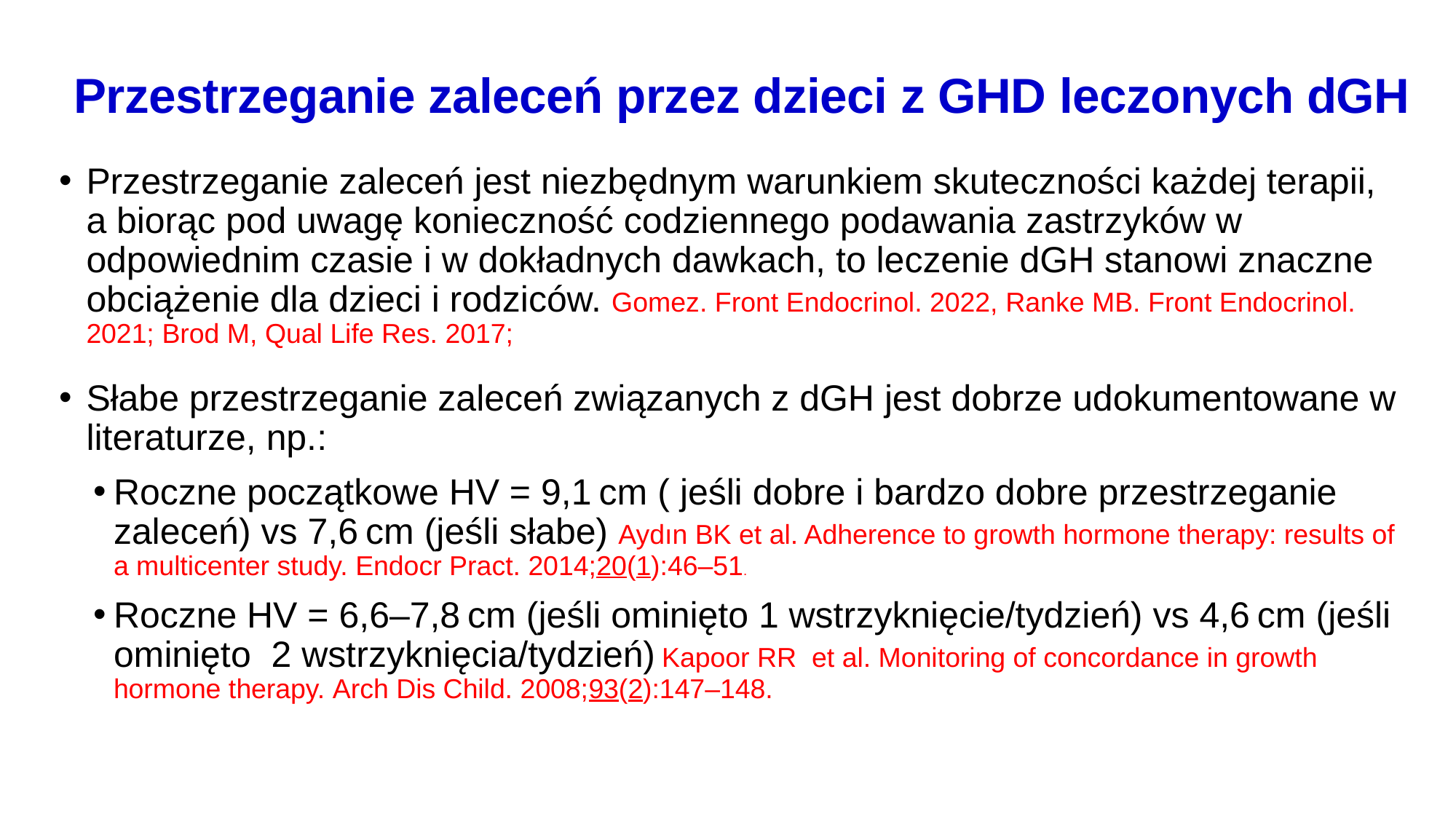

Przestrzeganie zaleceń przez dzieci z GHD leczonych dGH
Przestrzeganie zaleceń jest niezbędnym warunkiem skuteczności każdej terapii, a biorąc pod uwagę konieczność codziennego podawania zastrzyków w odpowiednim czasie i w dokładnych dawkach, to leczenie dGH stanowi znaczne obciążenie dla dzieci i rodziców. Gomez. Front Endocrinol. 2022, Ranke MB. Front Endocrinol. 2021; Brod M, Qual Life Res. 2017;
Słabe przestrzeganie zaleceń związanych z dGH jest dobrze udokumentowane w literaturze, np.:
Roczne początkowe HV = 9,1 cm ( jeśli dobre i bardzo dobre przestrzeganie zaleceń) vs 7,6 cm (jeśli słabe) Aydın BK et al. Adherence to growth hormone therapy: results of a multicenter study. Endocr Pract. 2014;20(1):46–51.
Roczne HV = 6,6–7,8 cm (jeśli ominięto 1 wstrzyknięcie/tydzień) vs 4,6 cm (jeśli ominięto  2 wstrzyknięcia/tydzień) Kapoor RR  et al. Monitoring of concordance in growth hormone therapy. Arch Dis Child. 2008;93(2):147–148.